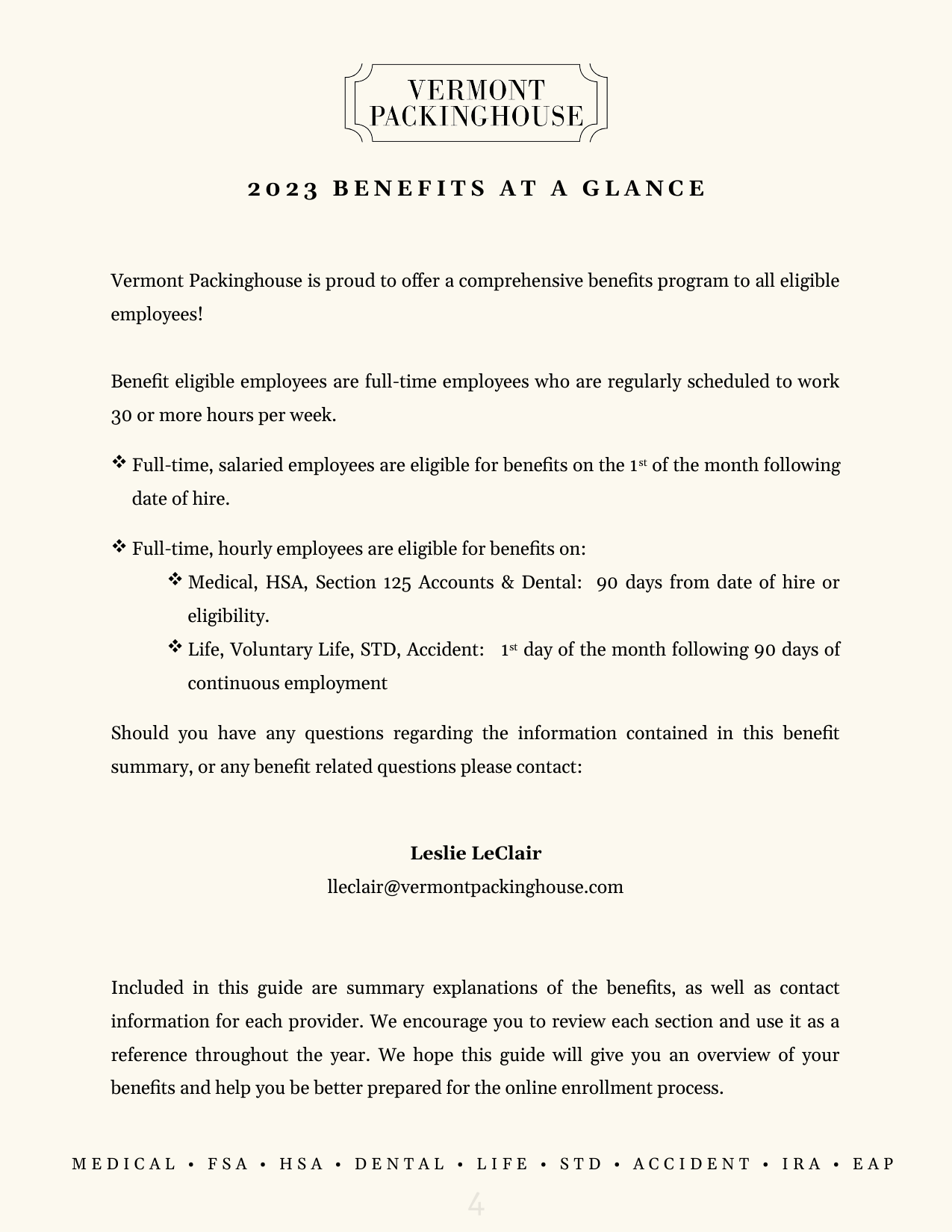

2023 BENEFITS AT A GLANCE
Vermont Packinghouse is proud to offer a comprehensive benefits program to all eligible employees!

Benefit eligible employees are full-time employees who are regularly scheduled to work 30 or more hours per week.

Full-time, salaried employees are eligible for benefits on the 1st of the month following date of hire.

Full-time, hourly employees are eligible for benefits on:
Medical, HSA, Section 125 Accounts & Dental:  90 days from date of hire or eligibility.
Life, Voluntary Life, STD, Accident:   1st day of the month following 90 days of continuous employment

Should you have any questions regarding the information contained in this benefit summary, or any benefit related questions please contact:

Leslie LeClair
lleclair@vermontpackinghouse.com

Included in this guide are summary explanations of the benefits, as well as contact information for each provider. We encourage you to review each section and use it as a reference throughout the year. We hope this guide will give you an overview of your benefits and help you be better prepared for the online enrollment process.
4